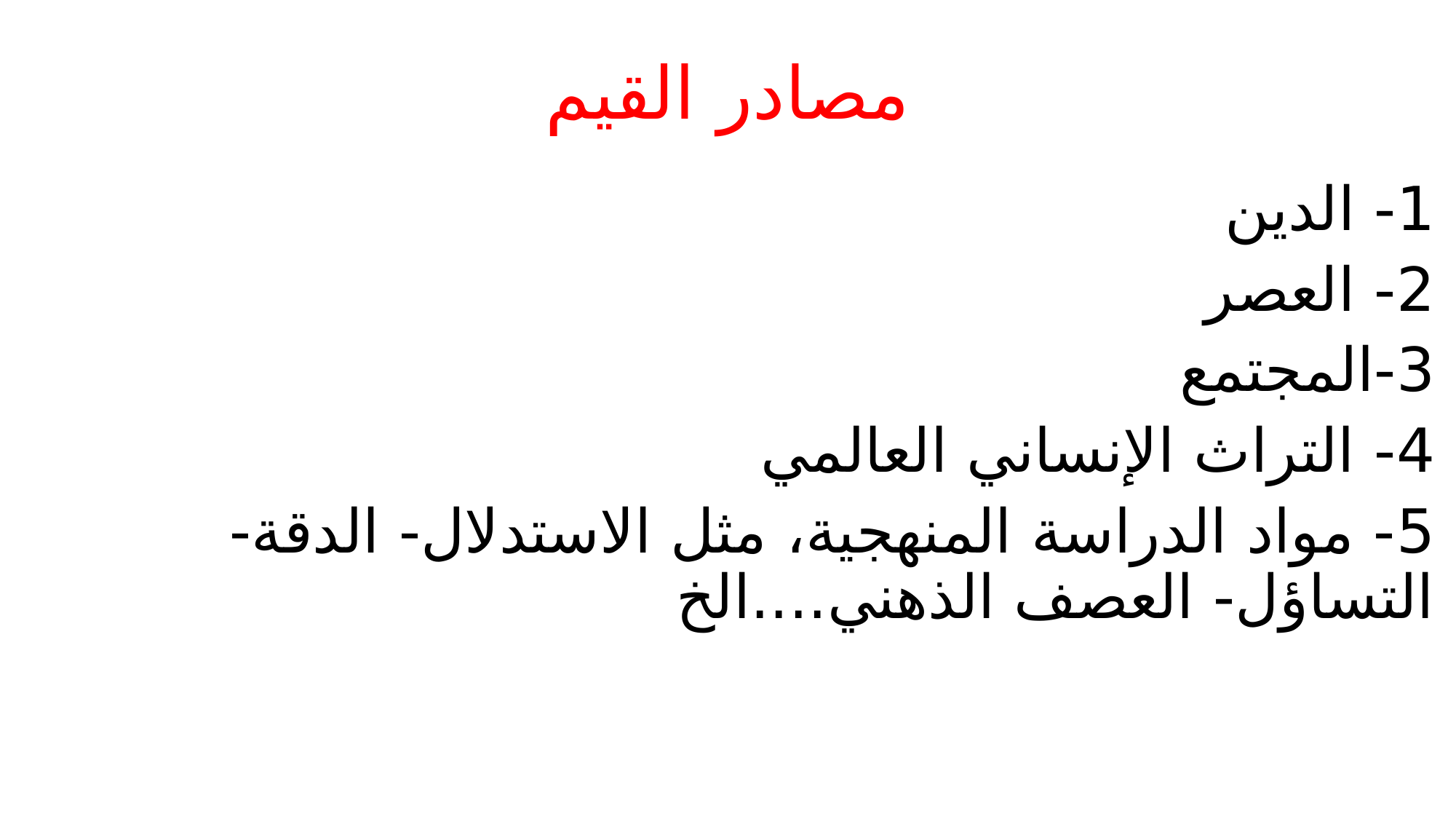

# مصادر القيم
1- الدين
2- العصر
3-المجتمع
4- التراث الإنساني العالمي
5- مواد الدراسة المنهجية، مثل الاستدلال- الدقة- التساؤل- العصف الذهني....الخ